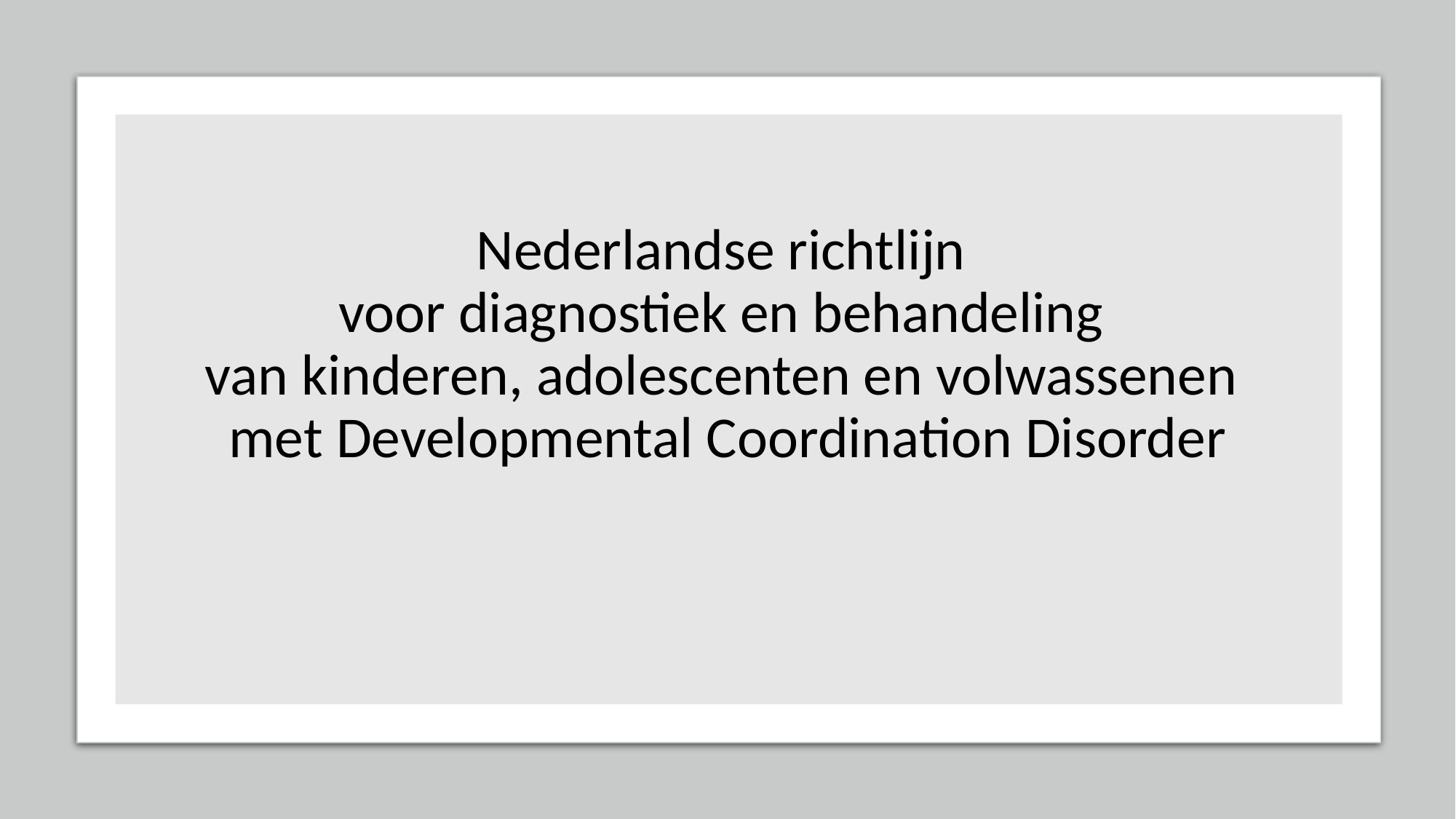

# Nederlandse richtlijn voor diagnostiek en behandeling van kinderen, adolescenten en volwassenen met Developmental Coordination Disorder